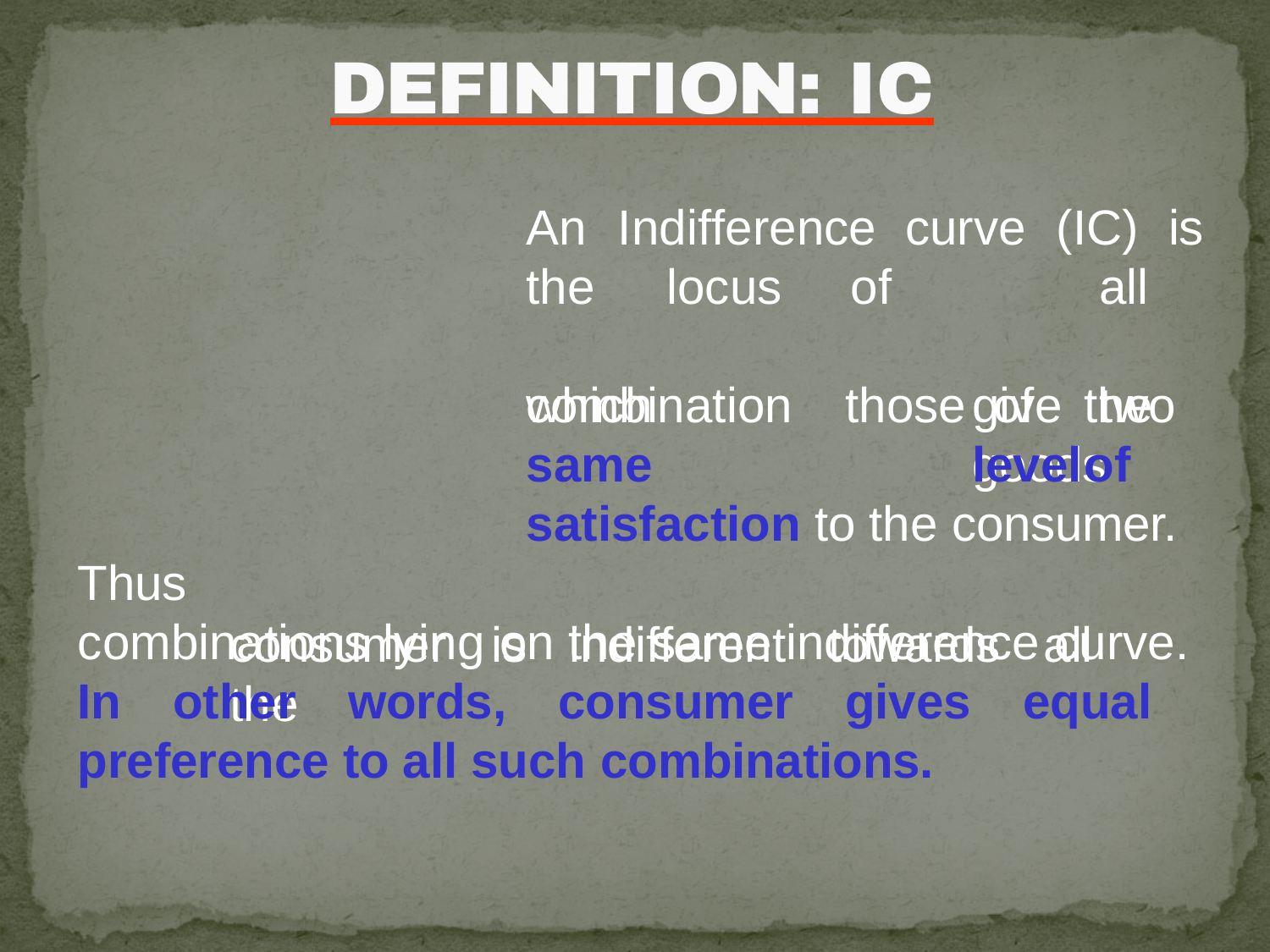

# DEFINITION: IC
An	Indifference	curve	(IC)	is
the	locus  combination
of		all		those  of	two	goods
which	give	the	same	level	of  satisfaction to the consumer.

consumer	is	indifferent	towards	all	the
Thus
combinations lying on the same indifference curve.  In other words, consumer gives equal  preference to all such combinations.